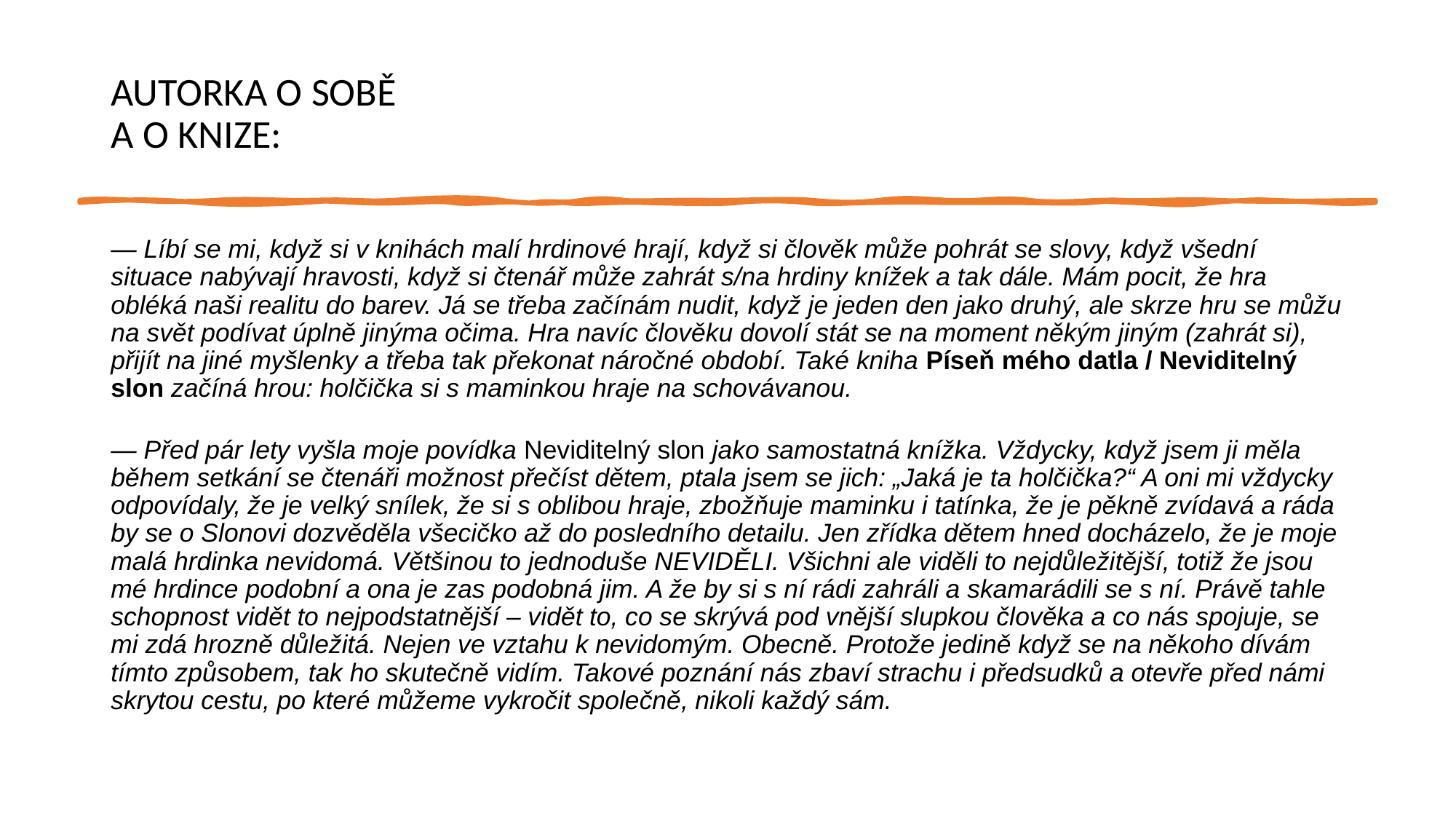

# AUTORKA O SOBĚ A O KNIZE:

— Líbí se mi, když si v knihách malí hrdinové hrají, když si člověk může pohrát se slovy, když všední situace nabývají hravosti, když si čtenář může zahrát s/na hrdiny knížek a tak dále. Mám pocit, že hra obléká naši realitu do barev. Já se třeba začínám nudit, když je jeden den jako druhý, ale skrze hru se můžu na svět podívat úplně jinýma očima. Hra navíc člověku dovolí stát se na moment někým jiným (zahrát si), přijít na jiné myšlenky a třeba tak překonat náročné období. Také kniha Píseň mého datla / Neviditelný slon začíná hrou: holčička si s maminkou hraje na schovávanou.
— Před pár lety vyšla moje povídka Neviditelný slon jako samostatná knížka. Vždycky, když jsem ji měla během setkání se čtenáři možnost přečíst dětem, ptala jsem se jich: „Jaká je ta holčička?“ A oni mi vždycky odpovídaly, že je velký snílek, že si s oblibou hraje, zbožňuje maminku i tatínka, že je pěkně zvídavá a ráda by se o Slonovi dozvěděla všecičko až do posledního detailu. Jen zřídka dětem hned docházelo, že je moje malá hrdinka nevidomá. Většinou to jednoduše NEVIDĚLI. Všichni ale viděli to nejdůležitější, totiž že jsou mé hrdince podobní a ona je zas podobná jim. A že by si s ní rádi zahráli a skamarádili se s ní. Právě tahle schopnost vidět to nejpodstatnější – vidět to, co se skrývá pod vnější slupkou člověka a co nás spojuje, se mi zdá hrozně důležitá. Nejen ve vztahu k nevidomým. Obecně. Protože jedině když se na někoho dívám tímto způsobem, tak ho skutečně vidím. Takové poznání nás zbaví strachu i předsudků a otevře před námi skrytou cestu, po které můžeme vykročit společně, nikoli každý sám.